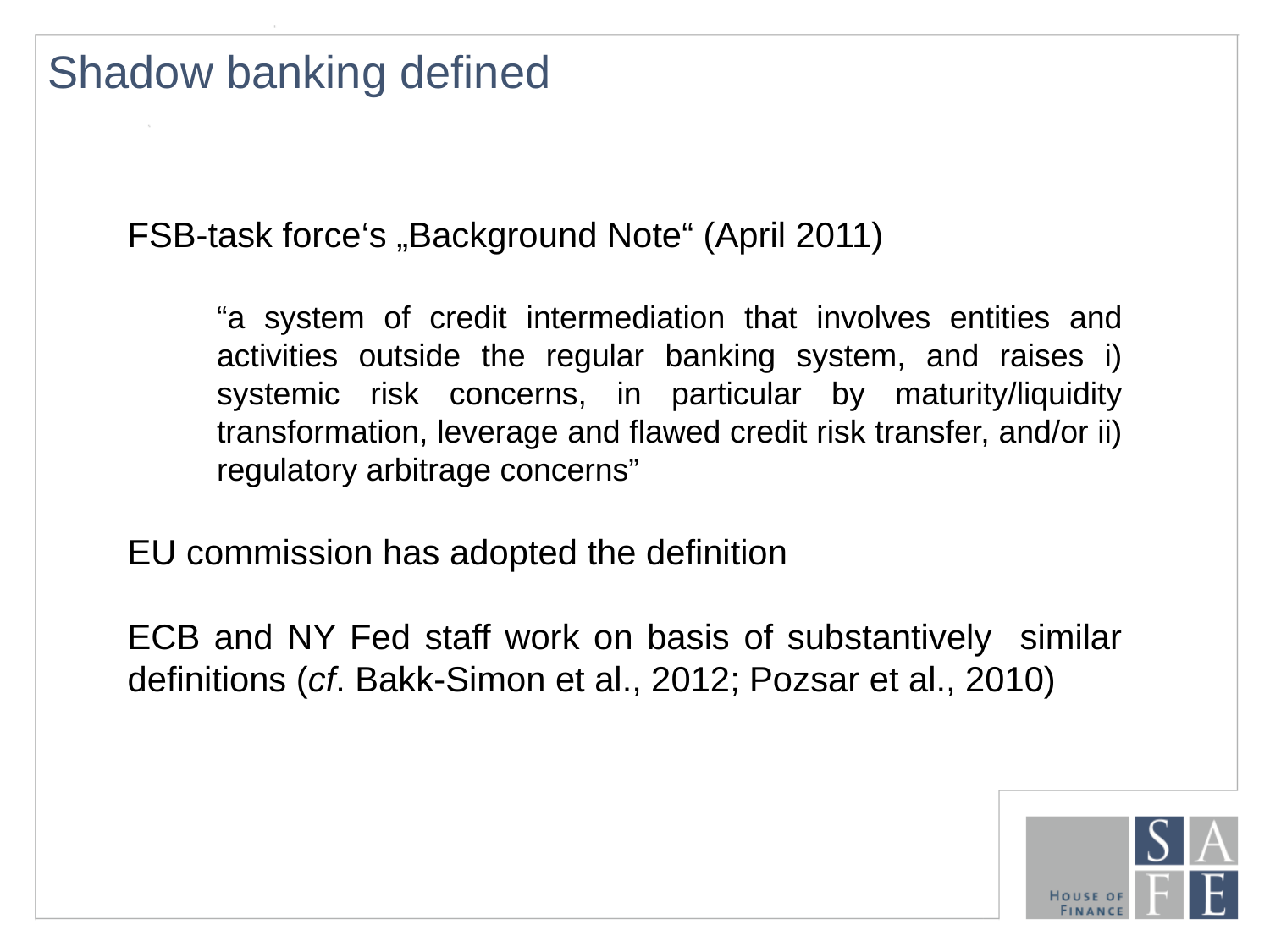

# Shadow banking defined
FSB-task force‘s „Background Note“ (April 2011)
“a system of credit intermediation that involves entities and activities outside the regular banking system, and raises i) systemic risk concerns, in particular by maturity/liquidity transformation, leverage and flawed credit risk transfer, and/or ii) regulatory arbitrage concerns”
EU commission has adopted the definition
ECB and NY Fed staff work on basis of substantively  similar definitions (cf. Bakk-Simon et al., 2012; Pozsar et al., 2010)